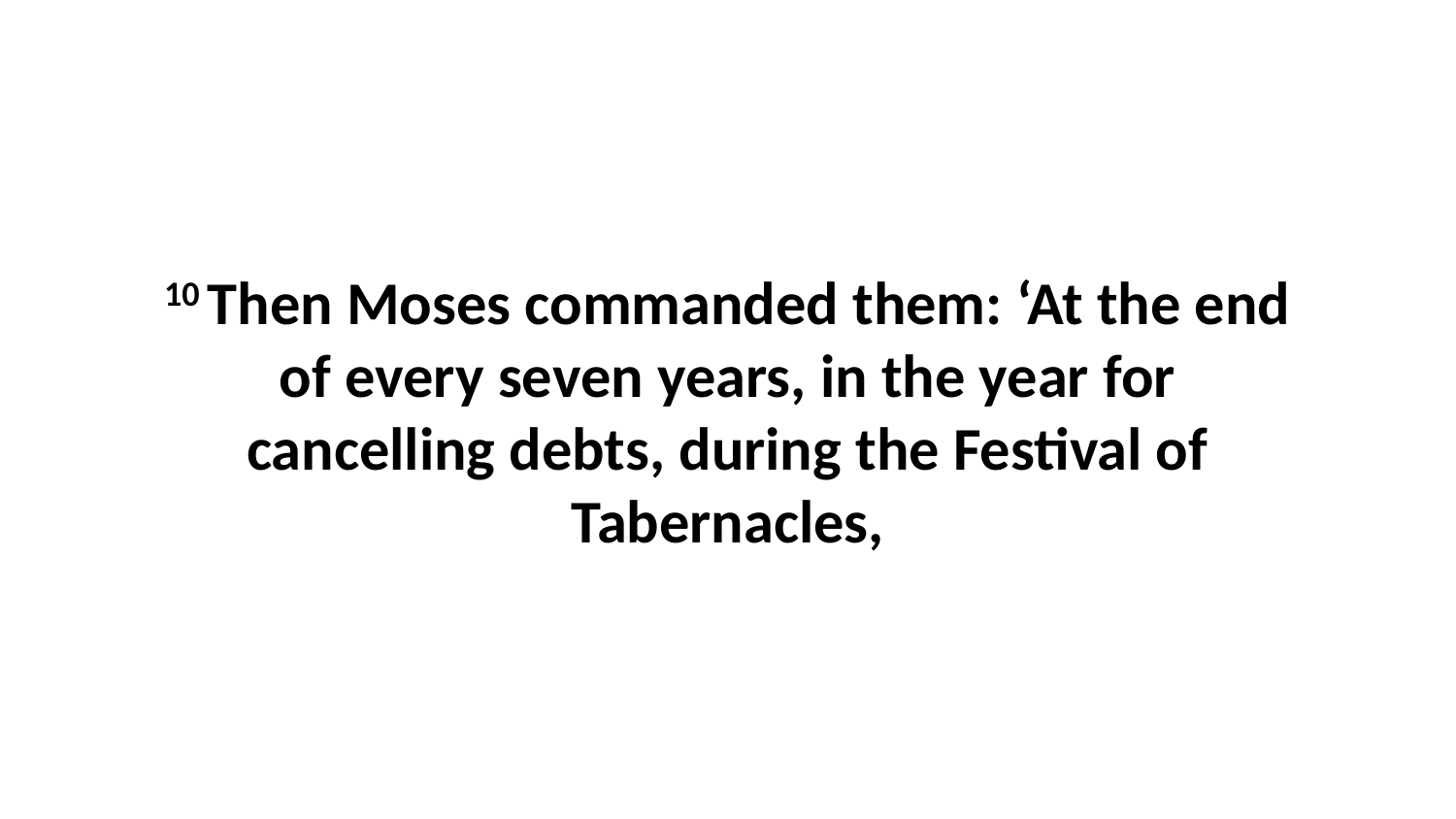

10 Then Moses commanded them: ‘At the end of every seven years, in the year for cancelling debts, during the Festival of Tabernacles,